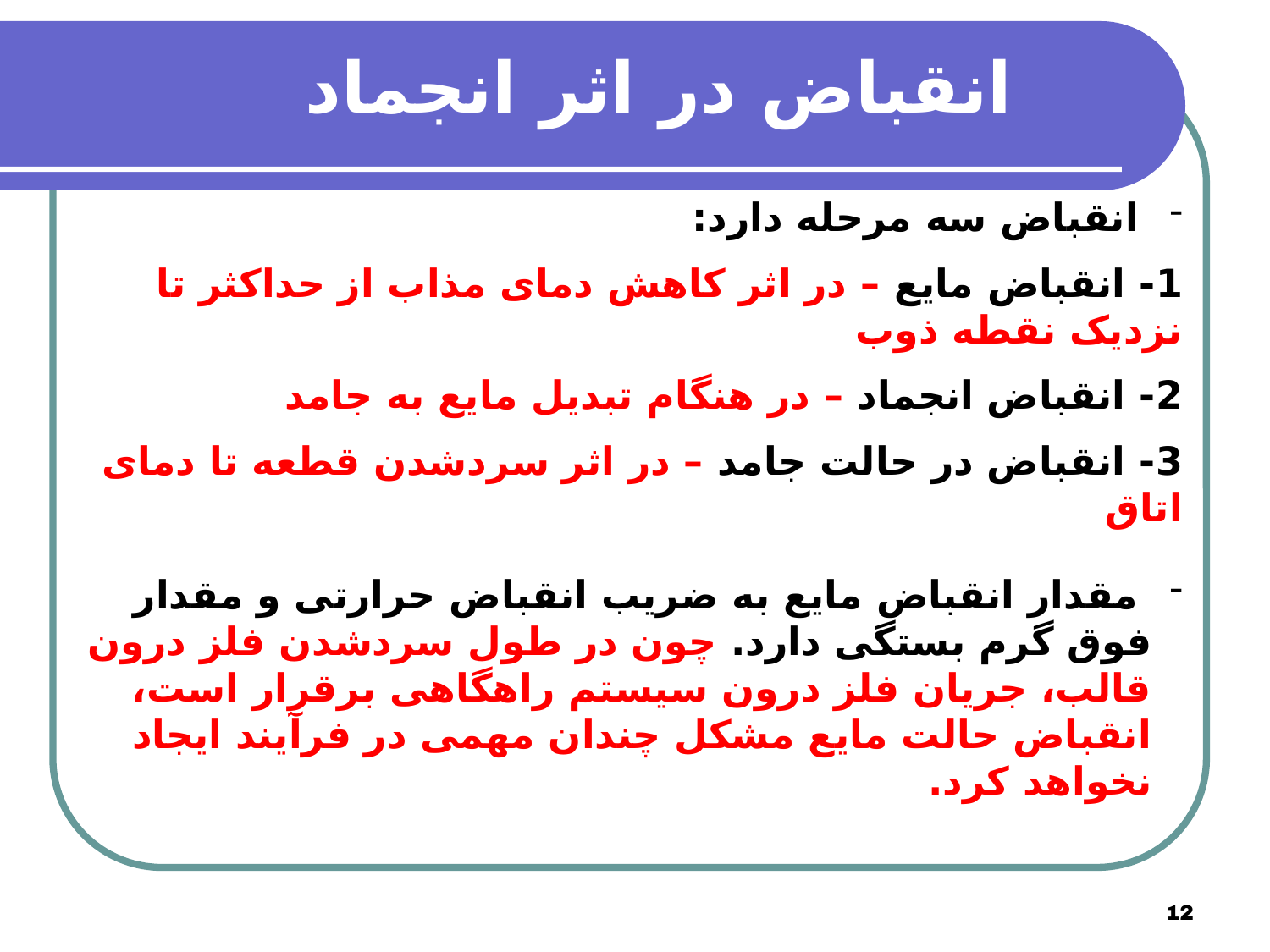

انقباض در اثر انجماد

 انقباض سه مرحله دارد:
	1- انقباض مایع – در اثر کاهش دمای مذاب از حداکثر تا نزدیک نقطه ذوب
	2- انقباض انجماد – در هنگام تبدیل مایع به جامد
	3- انقباض در حالت جامد – در اثر سردشدن قطعه تا دمای اتاق
 مقدار انقباض مایع به ضریب انقباض حرارتی و مقدار فوق گرم بستگی دارد. چون در طول سردشدن فلز درون قالب، جریان فلز درون سیستم راهگاهی برقرار است، انقباض حالت مایع مشکل چندان مهمی در فرآیند ایجاد نخواهد کرد.
12